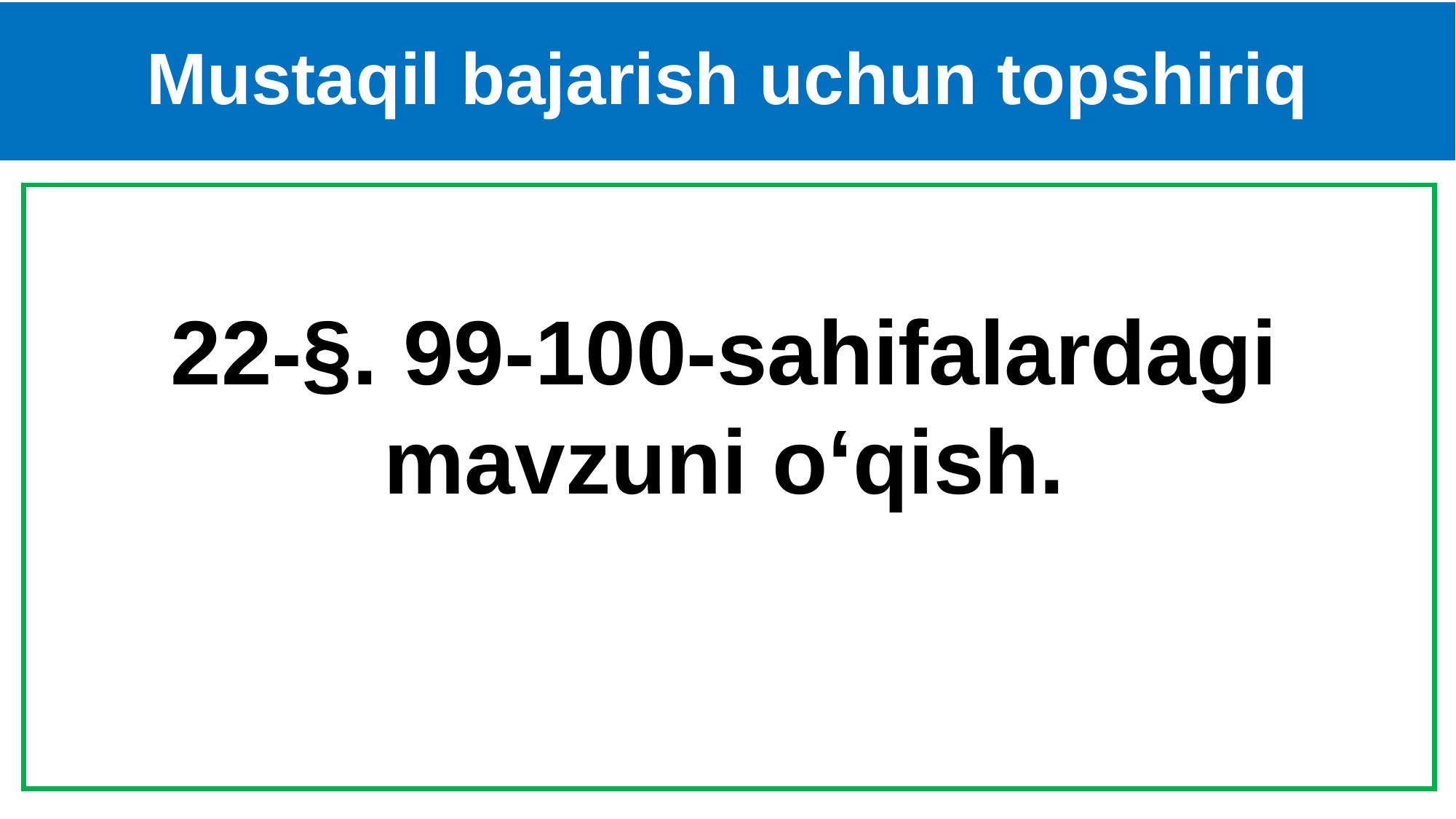

# Mustaqil bajarish uchun topshiriq

 22-§. 99-100-sahifalardagi
mavzuni o‘qish.